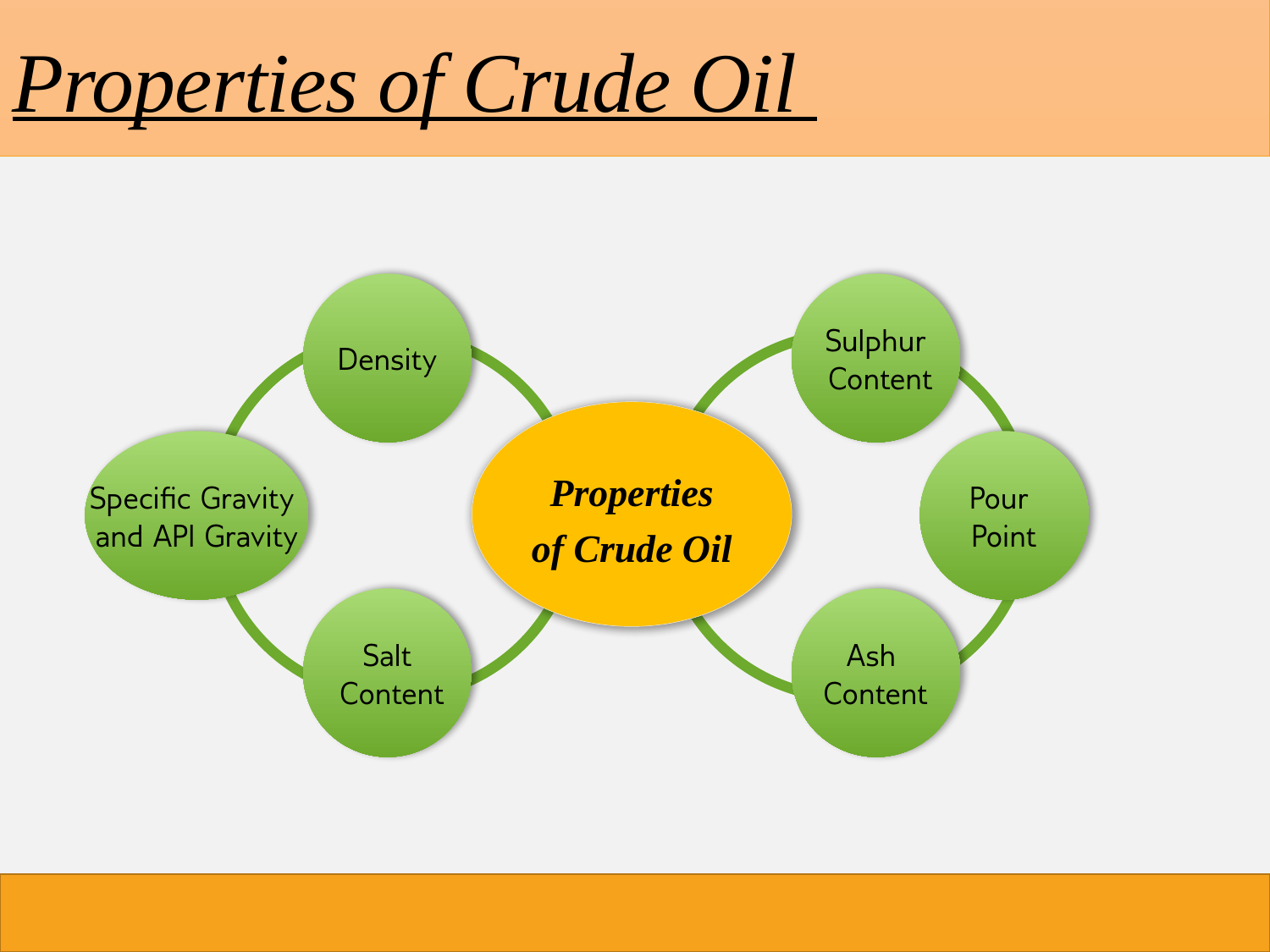

Properties of Crude Oil
Density
Sulphur
 Content

Properties of Crude Oil
Specific Gravity
and API Gravity
Pour
Point
Salt
 Content
Ash
Content